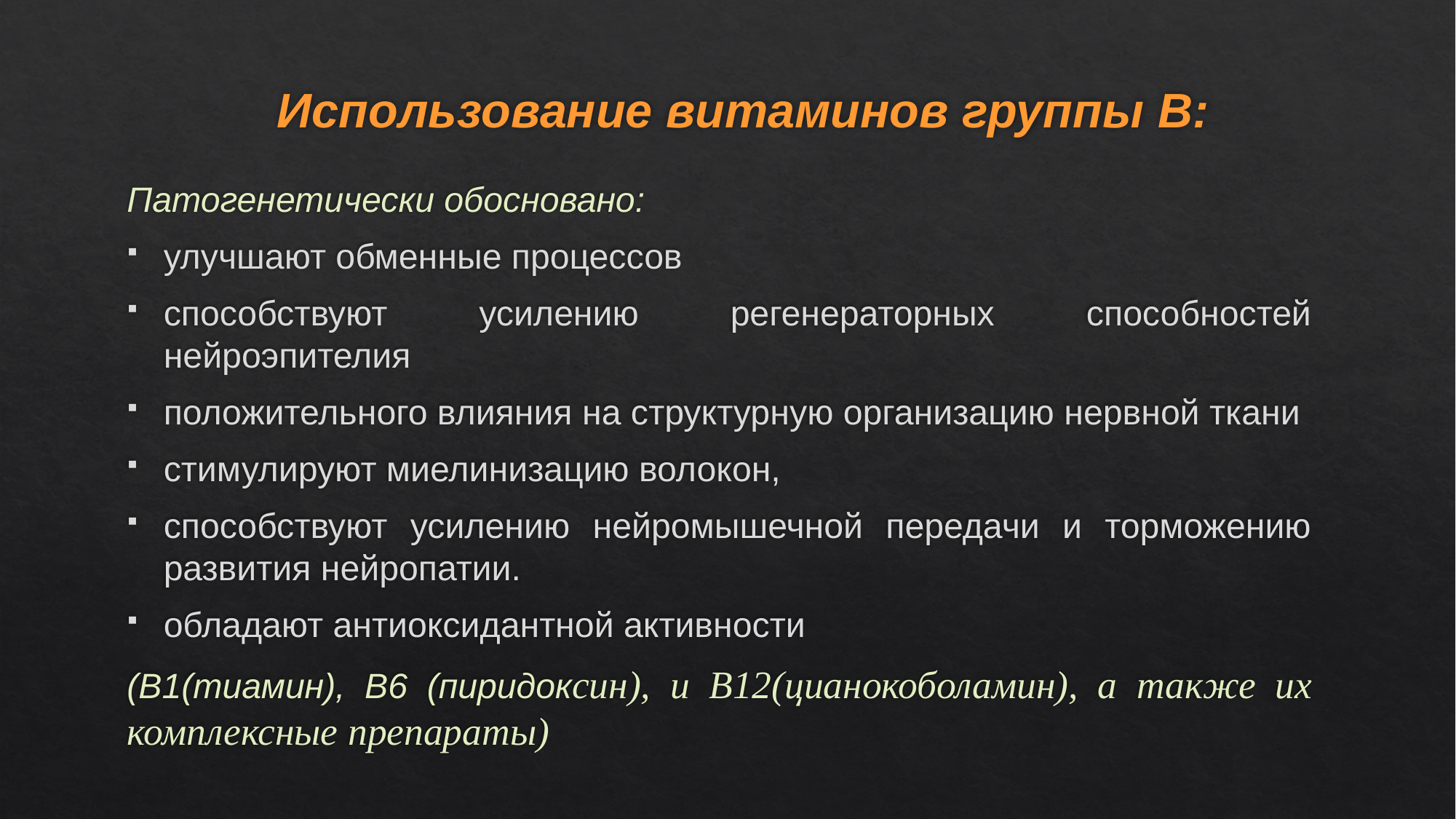

# Использование витаминов группы B:
Патогенетически обосновано:
улучшают обменные процессов
способствуют усилению регенераторных способностей нейроэпителия
положительного влияния на структурную организацию нервной ткани
стимулируют миелинизацию волокон,
способствуют усилению нейромышечной передачи и торможению развития нейропатии.
обладают антиоксидантной активности
(В1(тиамин), В6 (пиридоксин), и В12(цианокоболамин), а также их комплексные препараты)